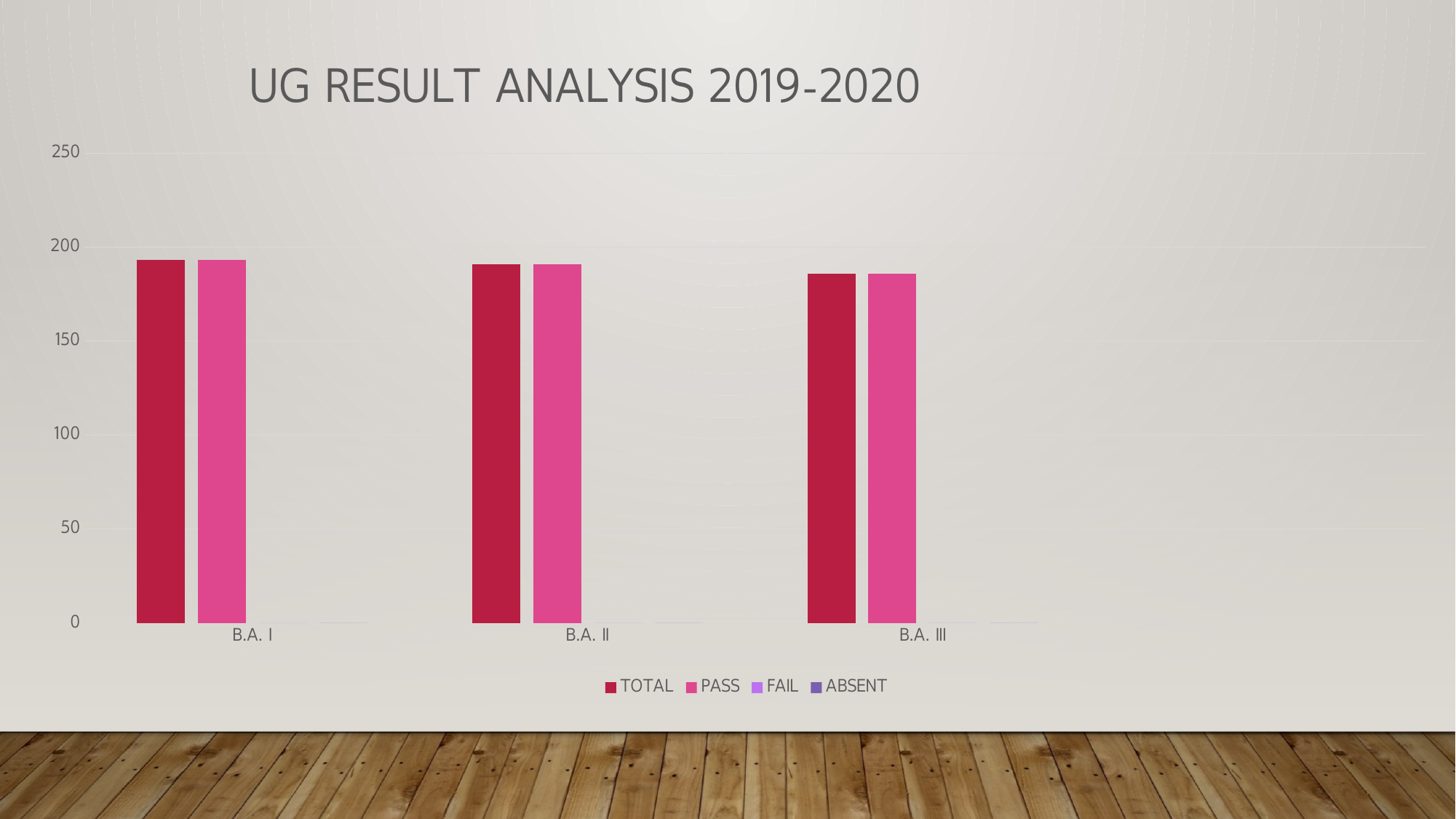

### Chart: UG RESULT ANALYSIS 2019-2020

| Category | TOTAL | PASS | FAIL | ABSENT |
|---|---|---|---|---|
| B.A. I | 193.0 | 193.0 | 0.0 | 0.0 |
| B.A. II | 191.0 | 191.0 | 0.0 | 0.0 |
| B.A. III | 186.0 | 186.0 | 0.0 | 0.0 |